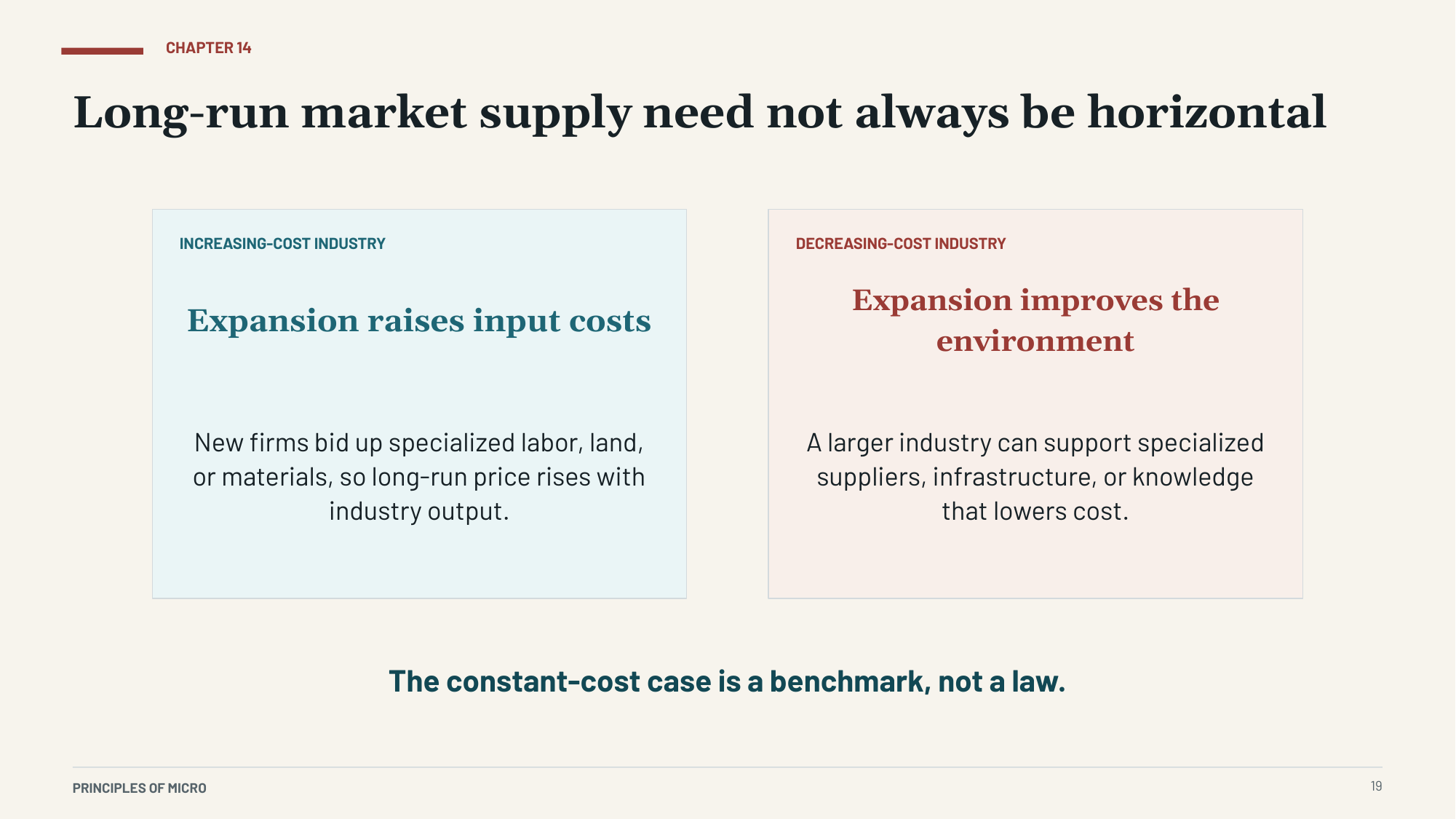

CHAPTER 14

Long-run market supply need not always be horizontal

INCREASING-COST INDUSTRY
DECREASING-COST INDUSTRY
Expansion raises input costs
Expansion improves the environment
New firms bid up specialized labor, land, or materials, so long-run price rises with industry output.
A larger industry can support specialized suppliers, infrastructure, or knowledge that lowers cost.
The constant-cost case is a benchmark, not a law.

19
PRINCIPLES OF MICRO